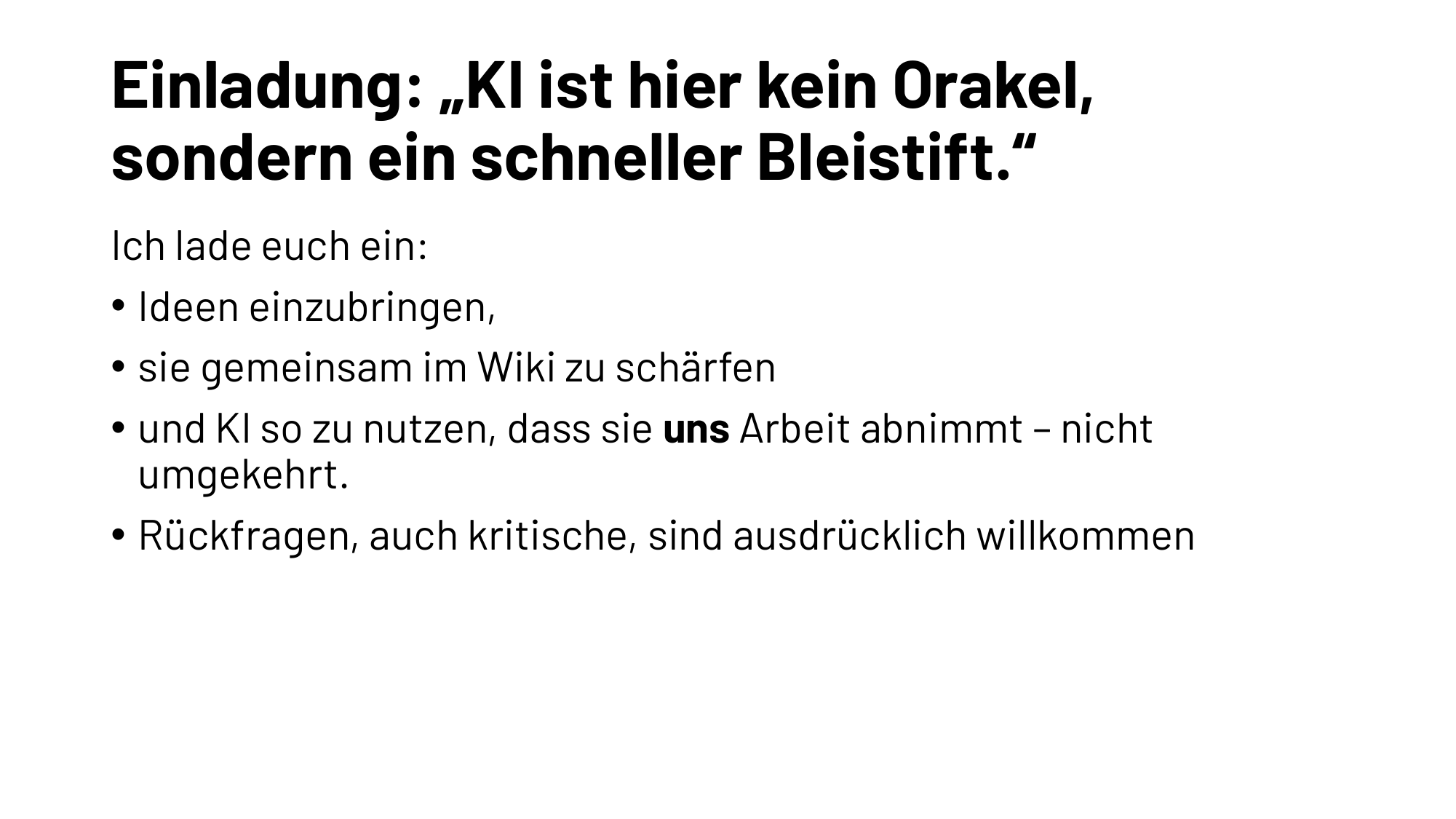

# Einladung: „KI ist hier kein Orakel, sondern ein schneller Bleistift.“
Ich lade euch ein:
Ideen einzubringen,
sie gemeinsam im Wiki zu schärfen
und KI so zu nutzen, dass sie uns Arbeit abnimmt – nicht umgekehrt.
Rückfragen, auch kritische, sind ausdrücklich willkommen